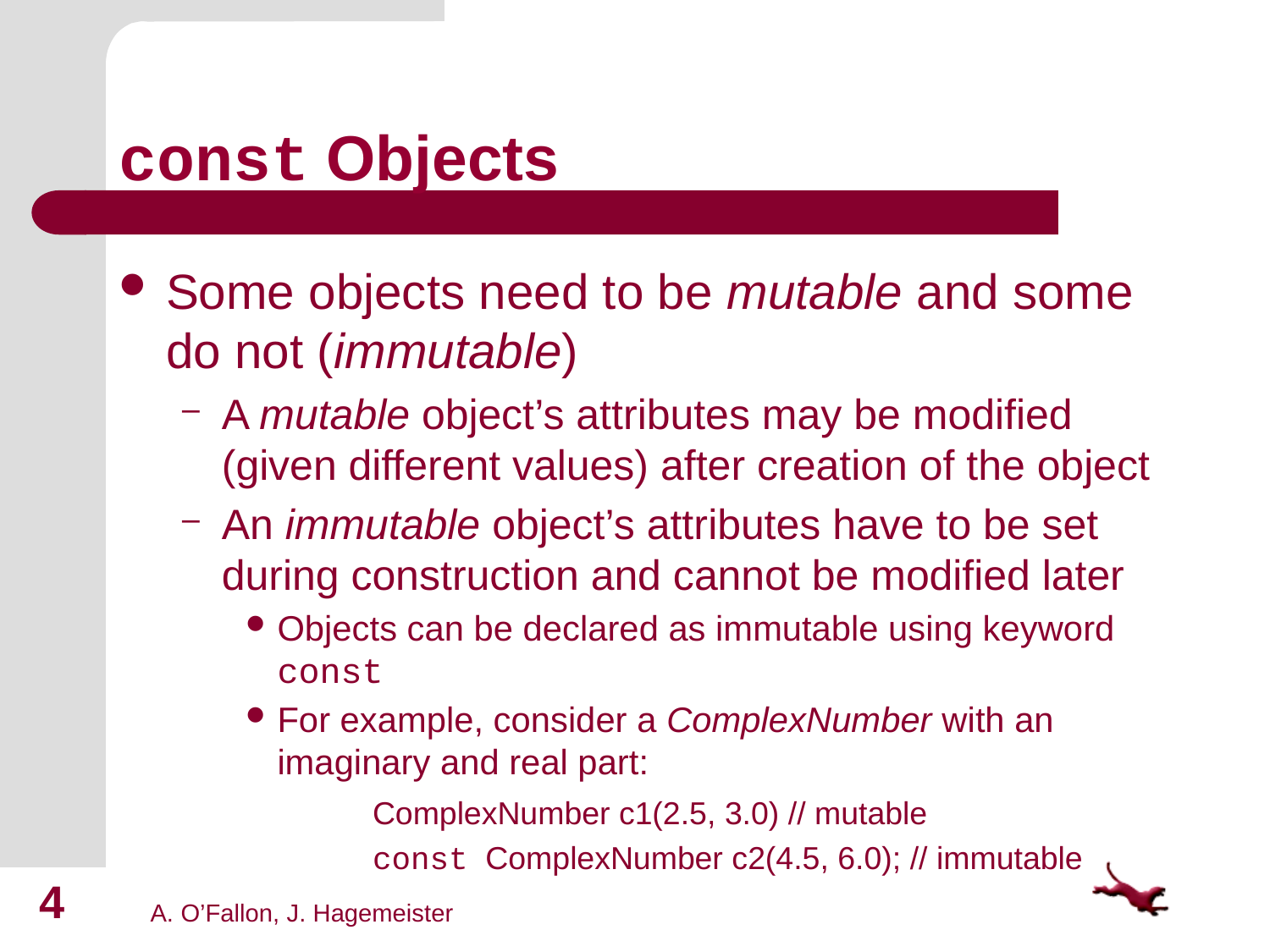

# const Objects
Some objects need to be mutable and some do not (immutable)
A mutable object’s attributes may be modified (given different values) after creation of the object
An immutable object’s attributes have to be set during construction and cannot be modified later
Objects can be declared as immutable using keyword const
For example, consider a ComplexNumber with an imaginary and real part:
	ComplexNumber c1(2.5, 3.0) // mutable
	const  ComplexNumber c2(4.5, 6.0); // immutable
4
A. O’Fallon, J. Hagemeister